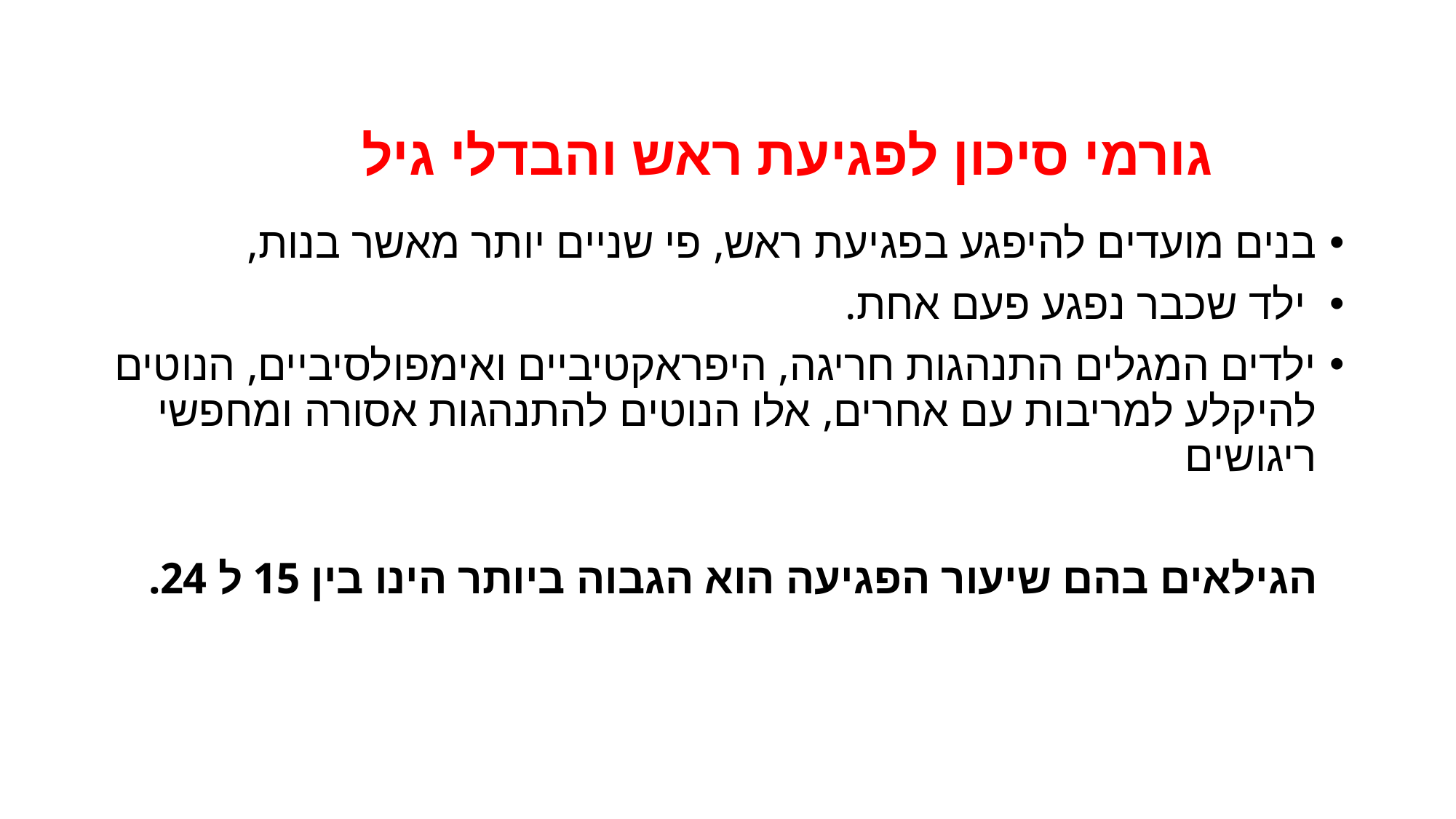

גורמי סיכון לפגיעת ראש והבדלי גיל
#
בנים מועדים להיפגע בפגיעת ראש, פי שניים יותר מאשר בנות,
 ילד שכבר נפגע פעם אחת.
ילדים המגלים התנהגות חריגה, היפראקטיביים ואימפולסיביים, הנוטים להיקלע למריבות עם אחרים, אלו הנוטים להתנהגות אסורה ומחפשי ריגושים

הגילאים בהם שיעור הפגיעה הוא הגבוה ביותר הינו בין 15 ל 24.